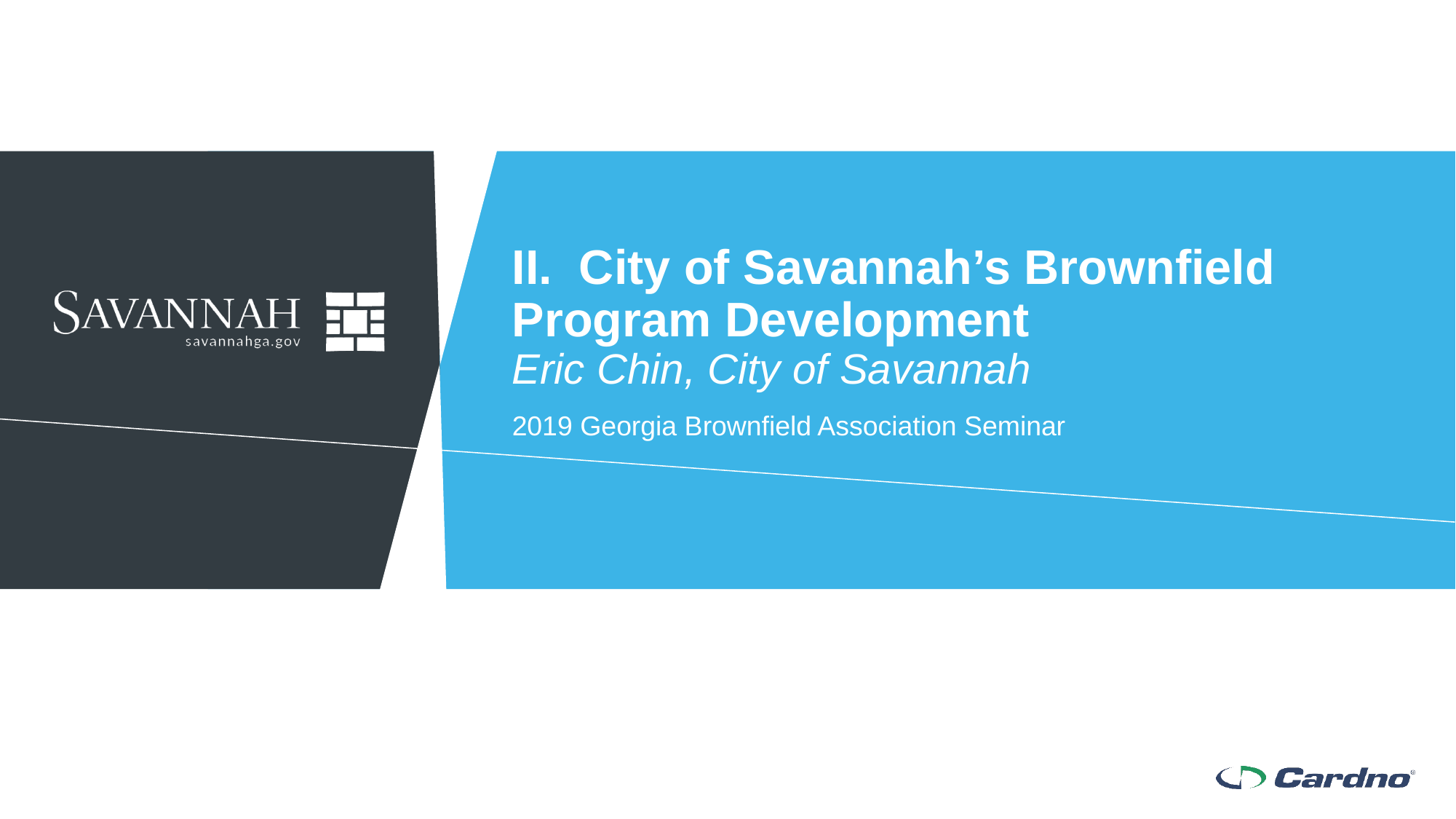

# II.  City of Savannah’s Brownfield Program Development Eric Chin, City of Savannah
2019 Georgia Brownfield Association Seminar